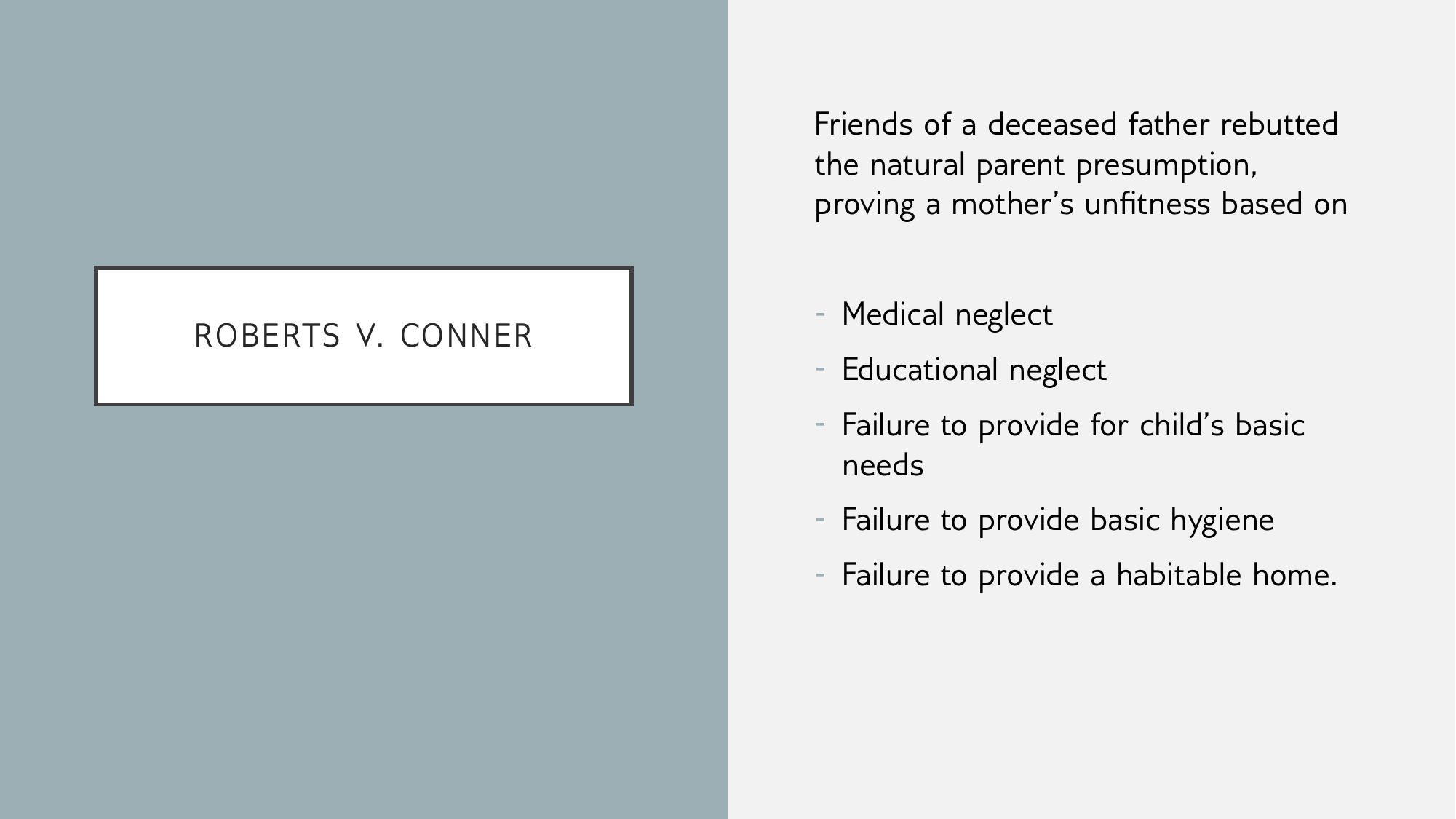

Friends of a deceased father rebutted the natural parent presumption, proving a mother’s unfitness based on

Medical neglect
Educational neglect
Failure to provide for child’s basic needs
Failure to provide basic hygiene
Failure to provide a habitable home.
# Roberts v. conner